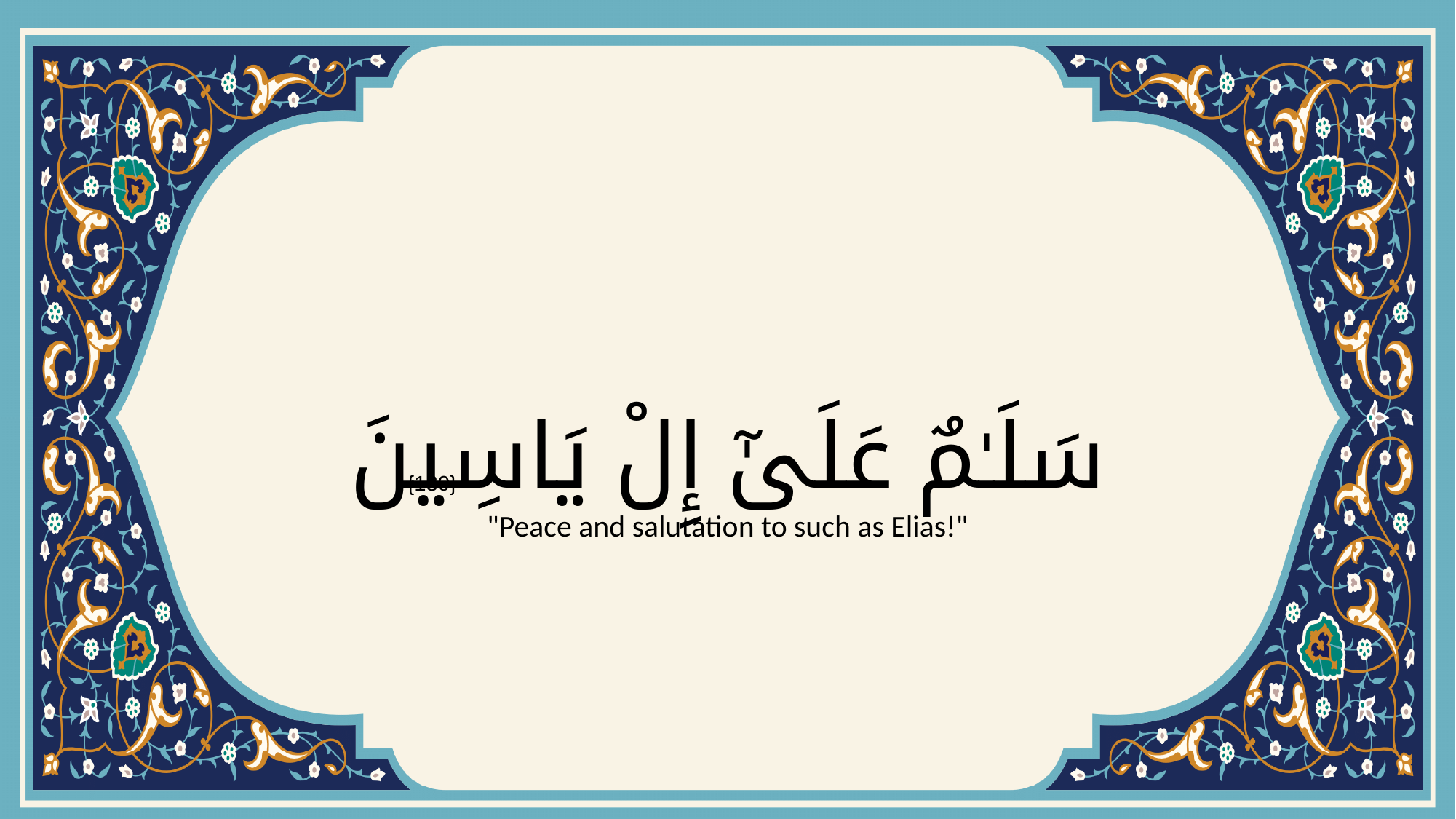

# سَلَـٰمٌ عَلَىٰٓ إِلْ يَاسِينَ
{130}
"Peace and salutation to such as Elias!"